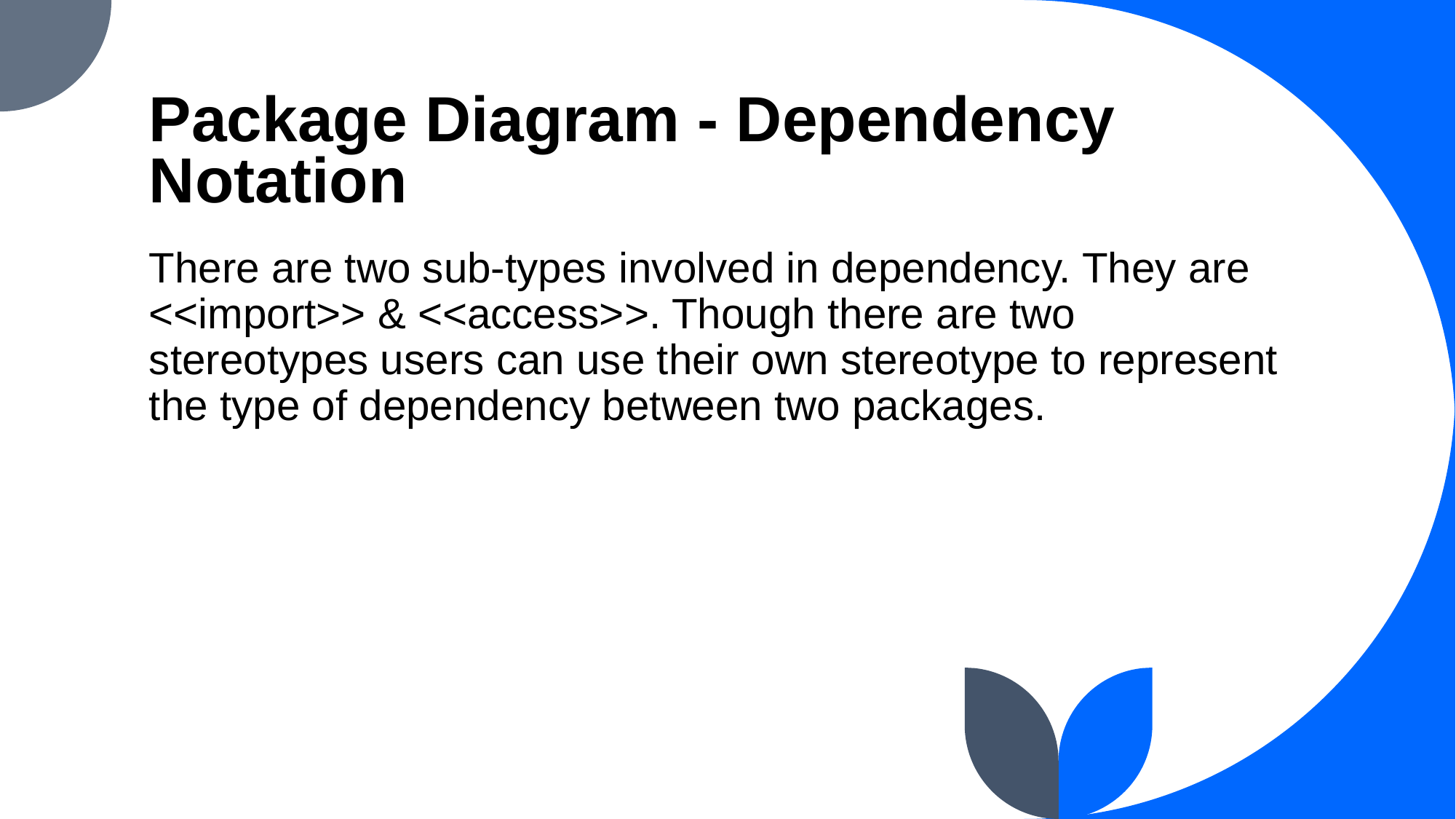

# Package Diagram - Dependency Notation
There are two sub-types involved in dependency. They are <<import>> & <<access>>. Though there are two stereotypes users can use their own stereotype to represent the type of dependency between two packages.